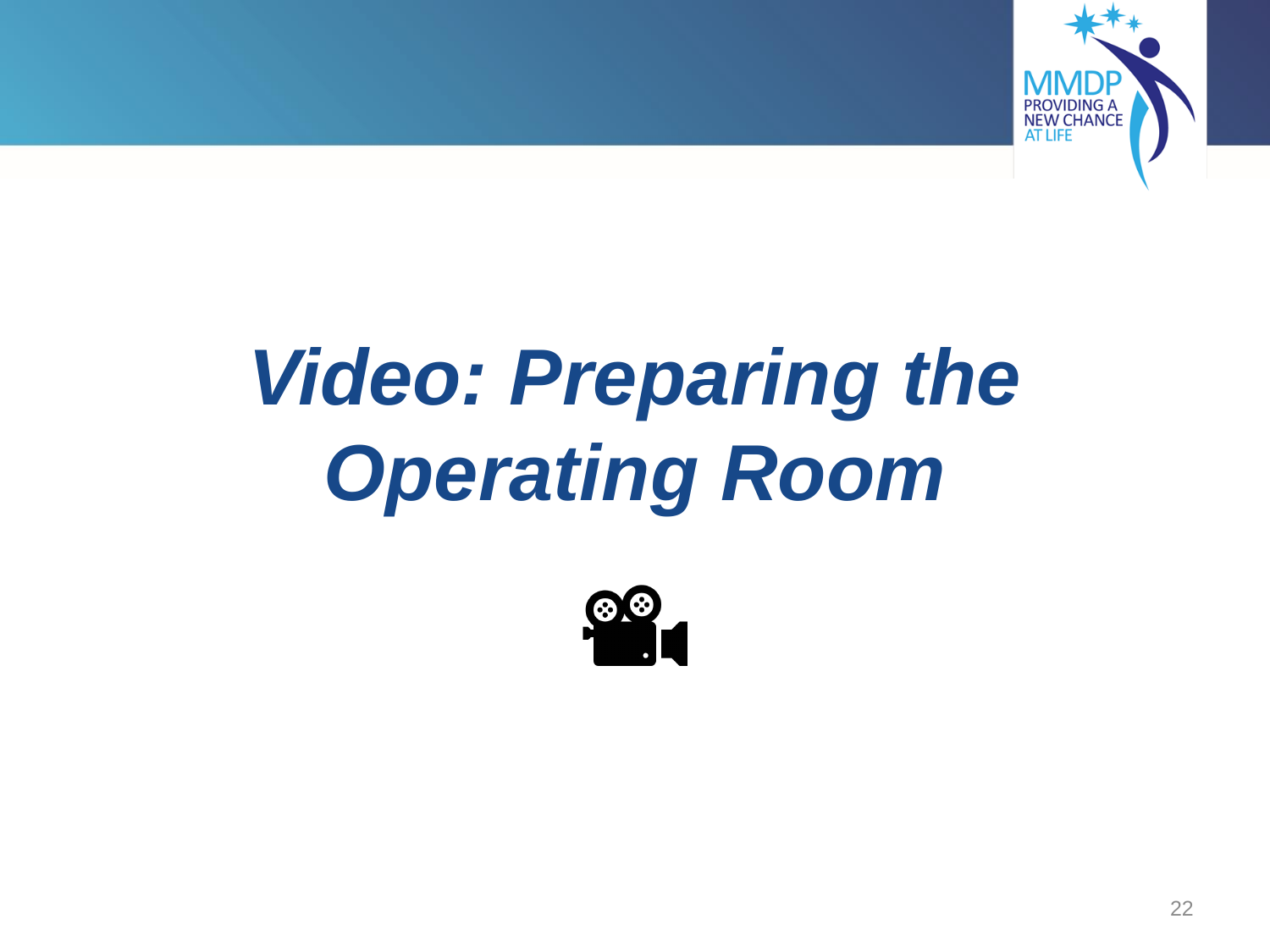

# Video: Preparing the Operating Room
22